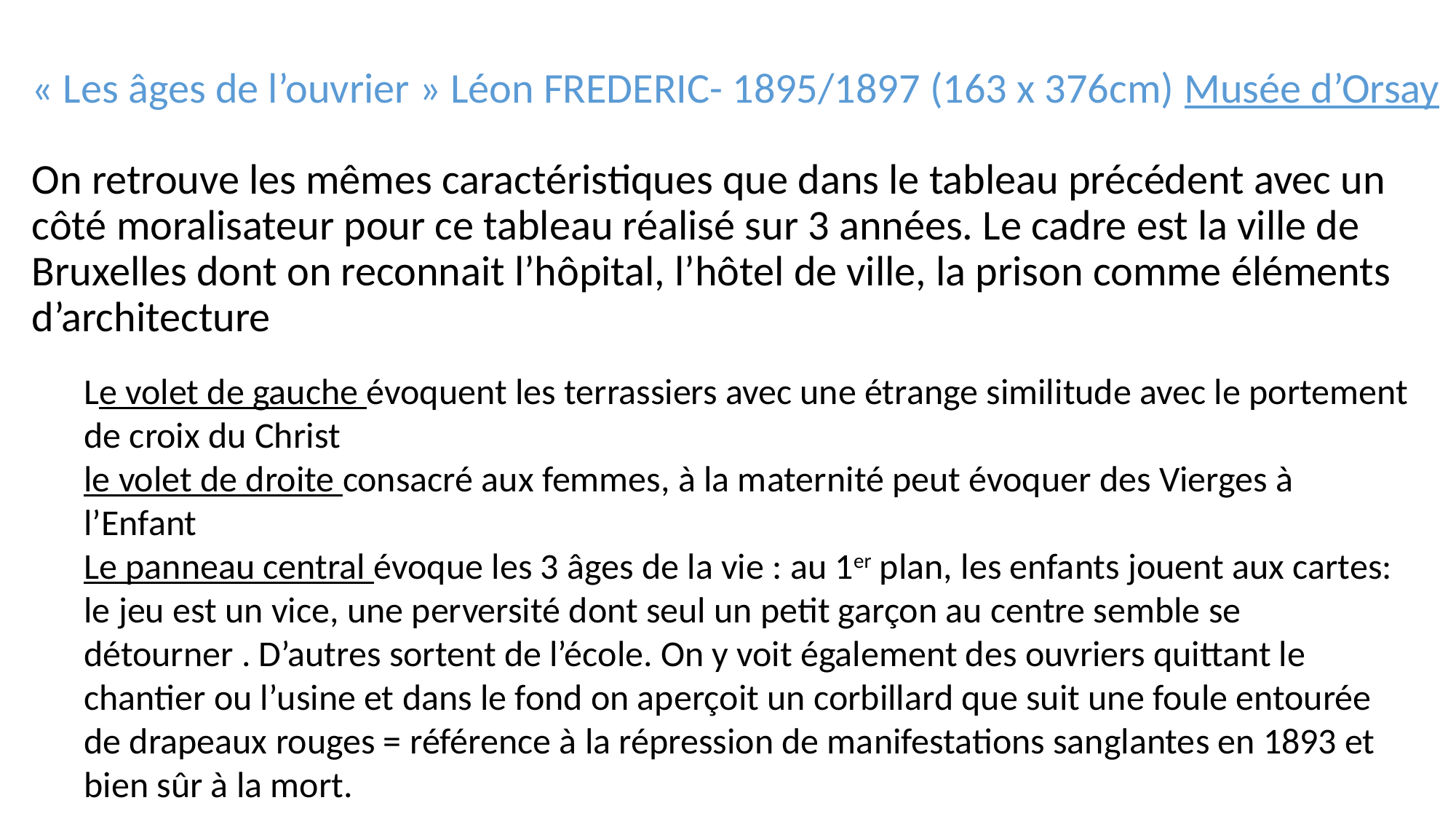

# « Les âges de l’ouvrier » Léon FREDERIC- 1895/1897 (163 x 376cm) Musée d’Orsay On retrouve les mêmes caractéristiques que dans le tableau précédent avec un côté moralisateur pour ce tableau réalisé sur 3 années. Le cadre est la ville de Bruxelles dont on reconnait l’hôpital, l’hôtel de ville, la prison comme éléments d’architecture
Le volet de gauche évoquent les terrassiers avec une étrange similitude avec le portement de croix du Christ
le volet de droite consacré aux femmes, à la maternité peut évoquer des Vierges à l’Enfant
Le panneau central évoque les 3 âges de la vie : au 1er plan, les enfants jouent aux cartes: le jeu est un vice, une perversité dont seul un petit garçon au centre semble se détourner . D’autres sortent de l’école. On y voit également des ouvriers quittant le chantier ou l’usine et dans le fond on aperçoit un corbillard que suit une foule entourée de drapeaux rouges = référence à la répression de manifestations sanglantes en 1893 et bien sûr à la mort.